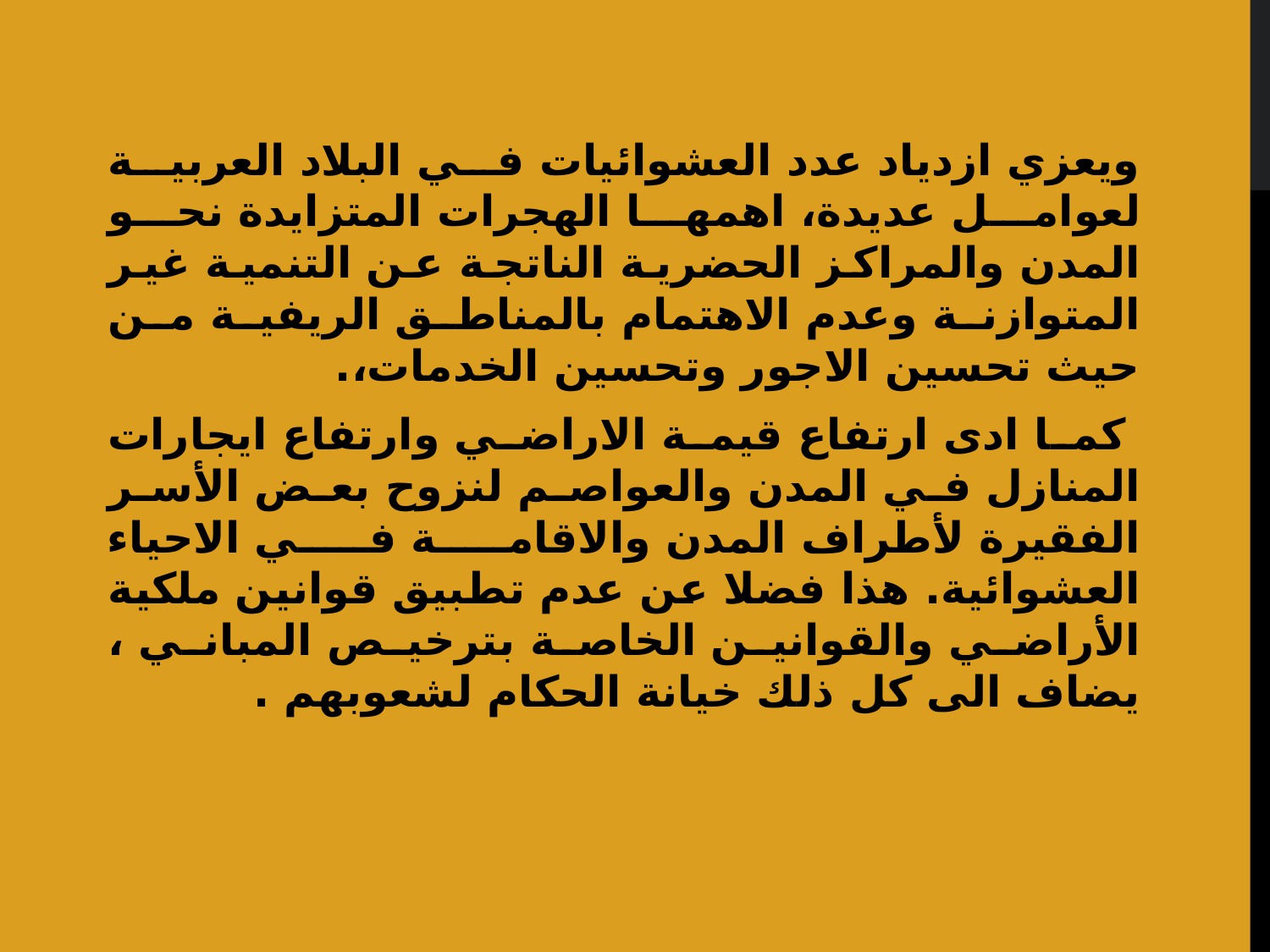

ويعزي ازدياد عدد العشوائيات في البلاد العربية لعوامل عديدة، اهمها الهجرات المتزايدة نحو المدن والمراكز الحضرية الناتجة عن التنمية غير المتوازنة وعدم الاهتمام بالمناطق الريفية من حيث تحسين الاجور وتحسين الخدمات،.
 كما ادى ارتفاع قيمة الاراضي وارتفاع ايجارات المنازل في المدن والعواصم لنزوح بعض الأسر الفقيرة لأطراف المدن والاقامة في الاحياء العشوائية. هذا فضلا عن عدم تطبيق قوانين ملكية الأراضي والقوانين الخاصة بترخيص المباني ، يضاف الى كل ذلك خيانة الحكام لشعوبهم .